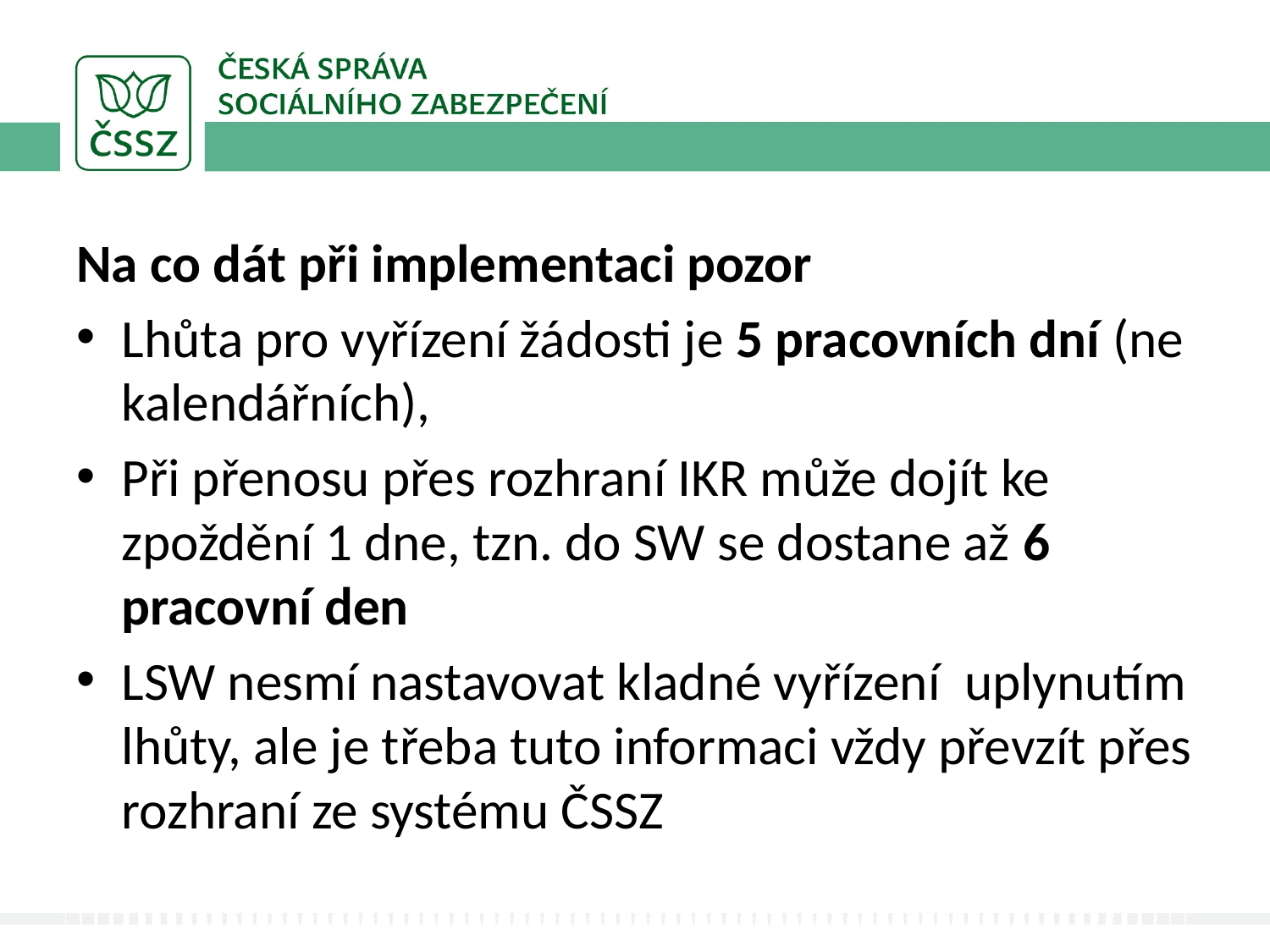

#
Na co dát při implementaci pozor
Lhůta pro vyřízení žádosti je 5 pracovních dní (ne kalendářních),
Při přenosu přes rozhraní IKR může dojít ke zpoždění 1 dne, tzn. do SW se dostane až 6 pracovní den
LSW nesmí nastavovat kladné vyřízení  uplynutím lhůty, ale je třeba tuto informaci vždy převzít přes rozhraní ze systému ČSSZ